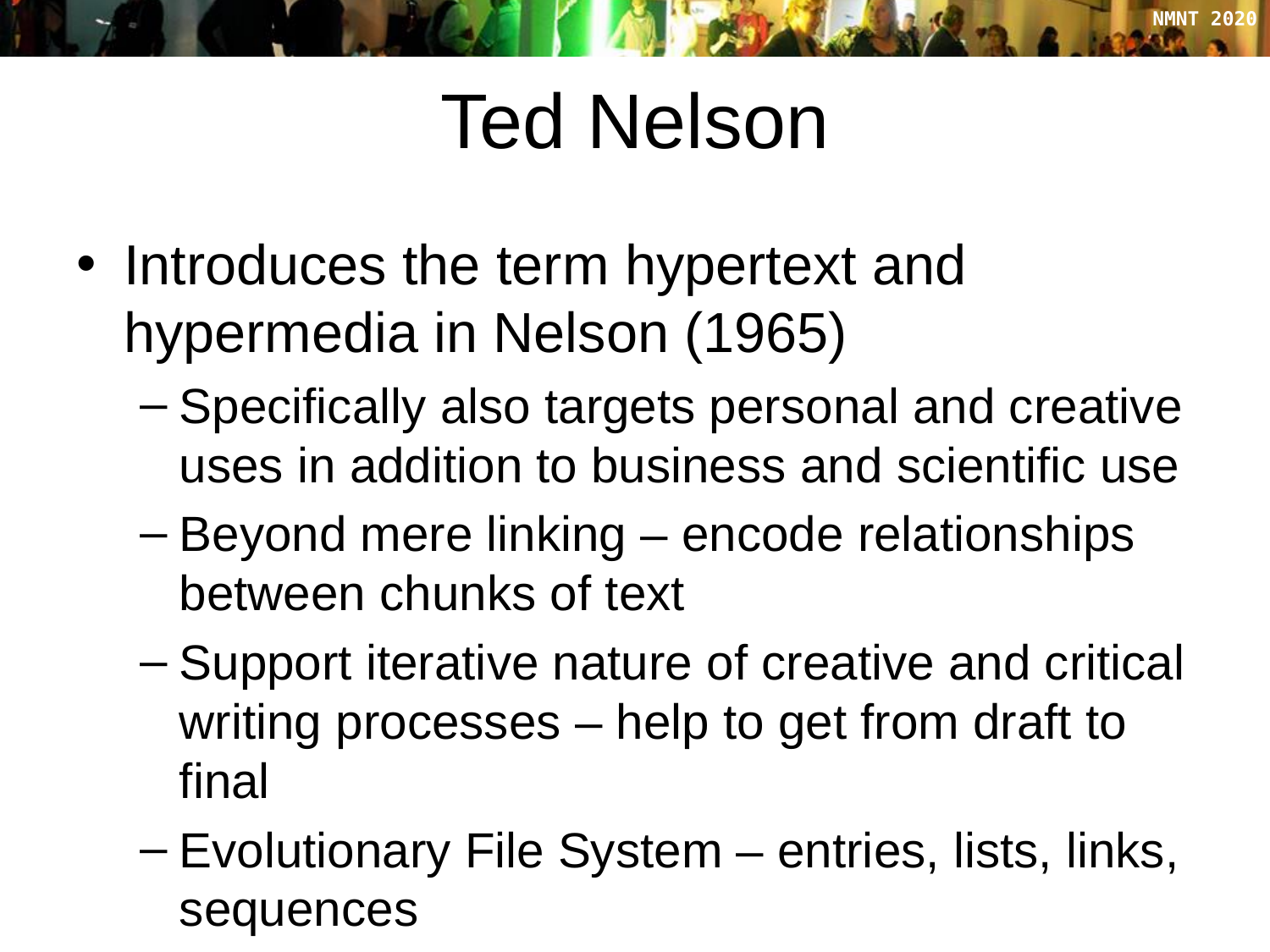

# Ted Nelson
Introduces the term hypertext and hypermedia in Nelson (1965)
Specifically also targets personal and creative uses in addition to business and scientific use
Beyond mere linking – encode relationships between chunks of text
Support iterative nature of creative and critical writing processes – help to get from draft to final
Evolutionary File System – entries, lists, links, sequences
Different from the hierarchical nature of Engelbart’s system